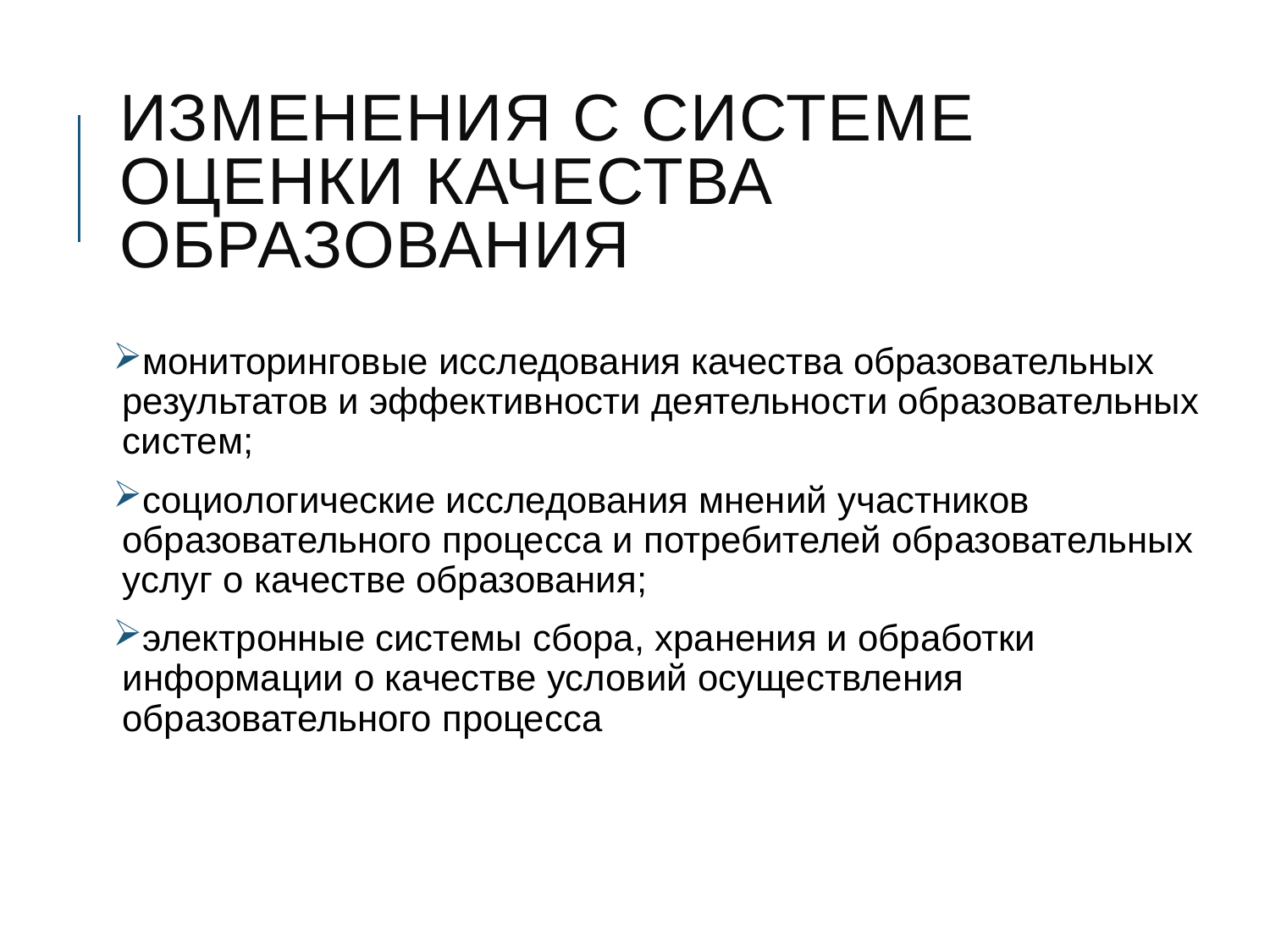

# Изменения с системе оценки качества образования
мониторинговые исследования качества образовательных результатов и эффективности деятельности образовательных систем;
социологические исследования мнений участников образовательного процесса и потребителей образовательных услуг о качестве образования;
электронные системы сбора, хранения и обработки информации о качестве условий осуществления образовательного процесса